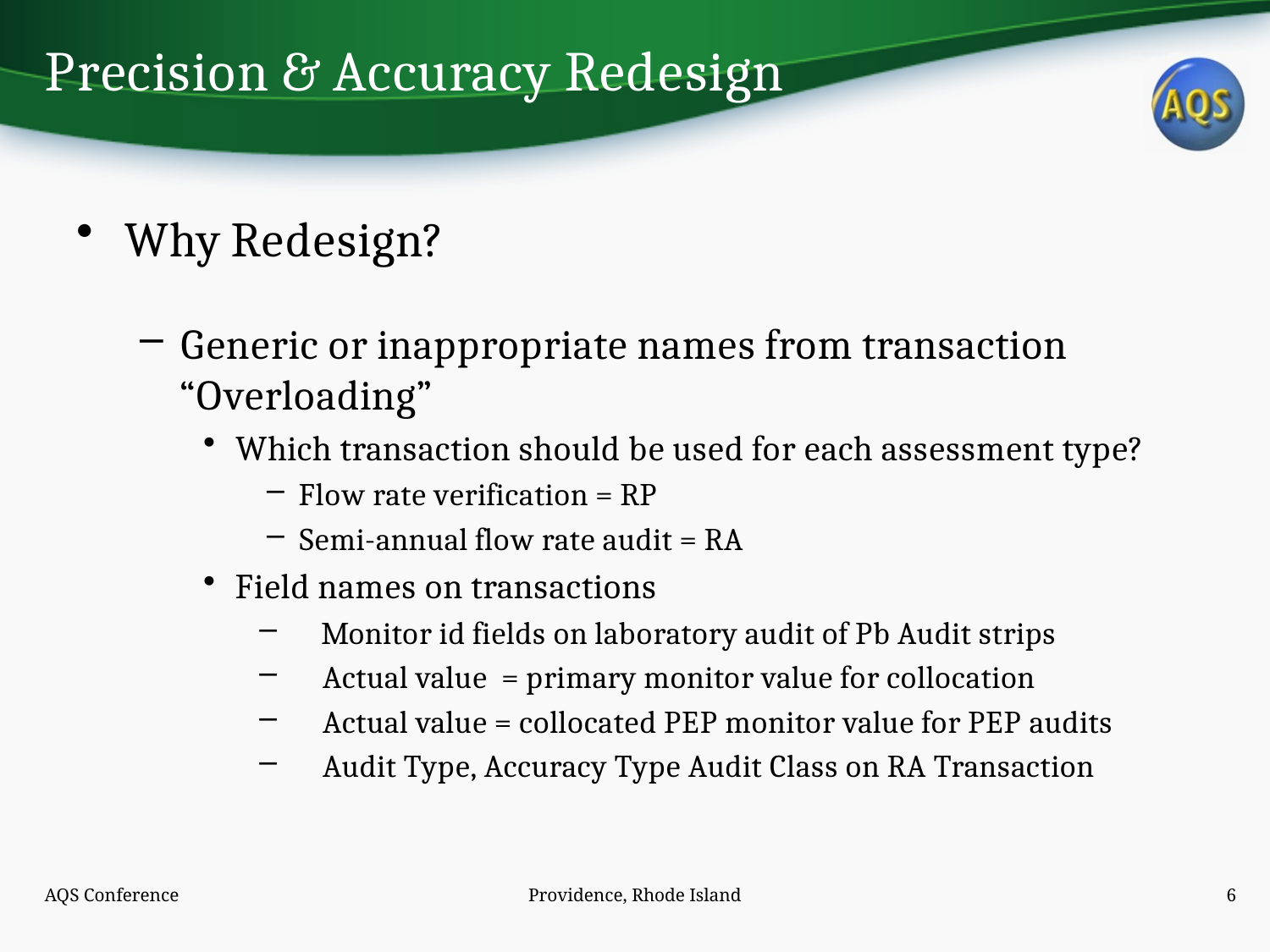

# Precision & Accuracy Redesign
Why Redesign?

Generic or inappropriate names from transaction “Overloading”
Which transaction should be used for each assessment type?
Flow rate verification = RP
Semi-annual flow rate audit = RA
Field names on transactions
Monitor id fields on laboratory audit of Pb Audit strips
Actual value  = primary monitor value for collocation
Actual value = collocated PEP monitor value for PEP audits
Audit Type, Accuracy Type Audit Class on RA Transaction
AQS Conference
Providence, Rhode Island
6